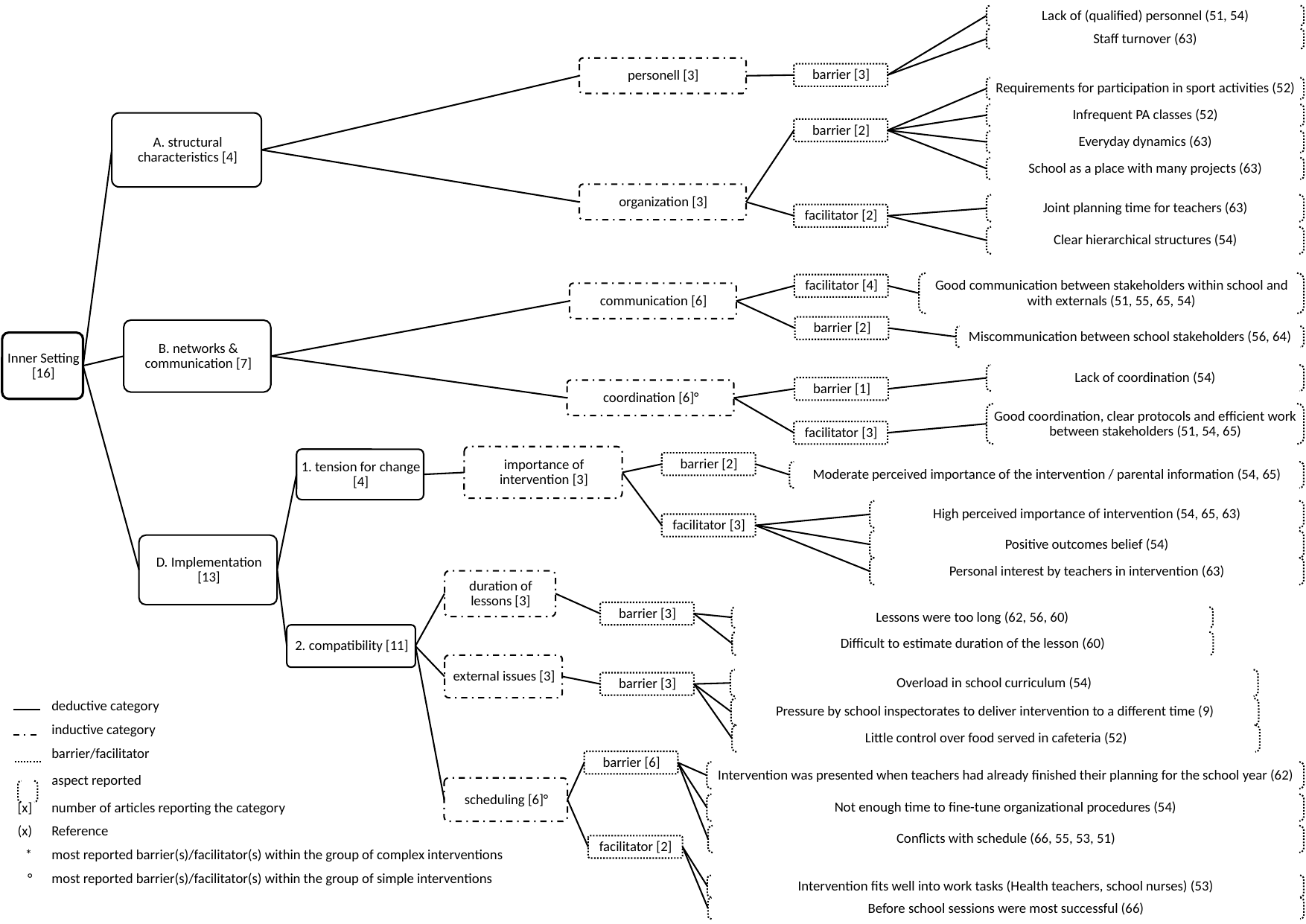

Inner Setting [16]

A. structural characteristics [4]

personell [3]

barrier [3]

Lack of (qualified) personnel (51, 54)

Staff turnover (63)

organization [3]

barrier [2]

Requirements for participation in sport activities (52)

Infrequent PA classes (52)

Everyday dynamics (63)

School as a place with many projects (63)

facilitator [2]

Joint planning time for teachers (63)

Clear hierarchical structures (54)

B. networks & communication [7]

coordination [6]°

barrier [1]

Lack of coordination (54)

facilitator [3]

Good coordination, clear protocols and efficient work between stakeholders (51, 54, 65)

communication [6]

barrier [2]

Miscommunication between school stakeholders (56, 64)

facilitator [4]

Good communication between stakeholders within school and with externals (51, 55, 65, 54)

D. Implementation [13]

1. tension for change [4]

importance of intervention [3]

barrier [2]

Moderate perceived importance of the intervention / parental information (54, 65)

facilitator [3]

High perceived importance of intervention (54, 65, 63)

Positive outcomes belief (54)

Personal interest by teachers in intervention (63)

2. compatibility [11]

duration of lessons [3]

barrier [3]

Lessons were too long (62, 56, 60)

Difficult to estimate duration of the lesson (60)

external issues [3]

barrier [3]

Overload in school curriculum (54)

Pressure by school inspectorates to deliver intervention to a different time (9)

Little control over food served in cafeteria (52)

scheduling [6]°

barrier [6]

Intervention was presented when teachers had already finished their planning for the school year (62)

Not enough time to fine-tune organizational procedures (54)

Conflicts with schedule (66, 55, 53, 51)

facilitator [2]

Intervention fits well into work tasks (Health teachers, school nurses) (53)

Before school sessions were most successful (66)
|  | deductive category |
| --- | --- |
|  | inductive category |
|  | barrier/facilitator |
|  | aspect reported |
| [x] | number of articles reporting the category |
| (x) | Reference |
| \* | most reported barrier(s)/facilitator(s) within the group of complex interventions |
| ° | most reported barrier(s)/facilitator(s) within the group of simple interventions |